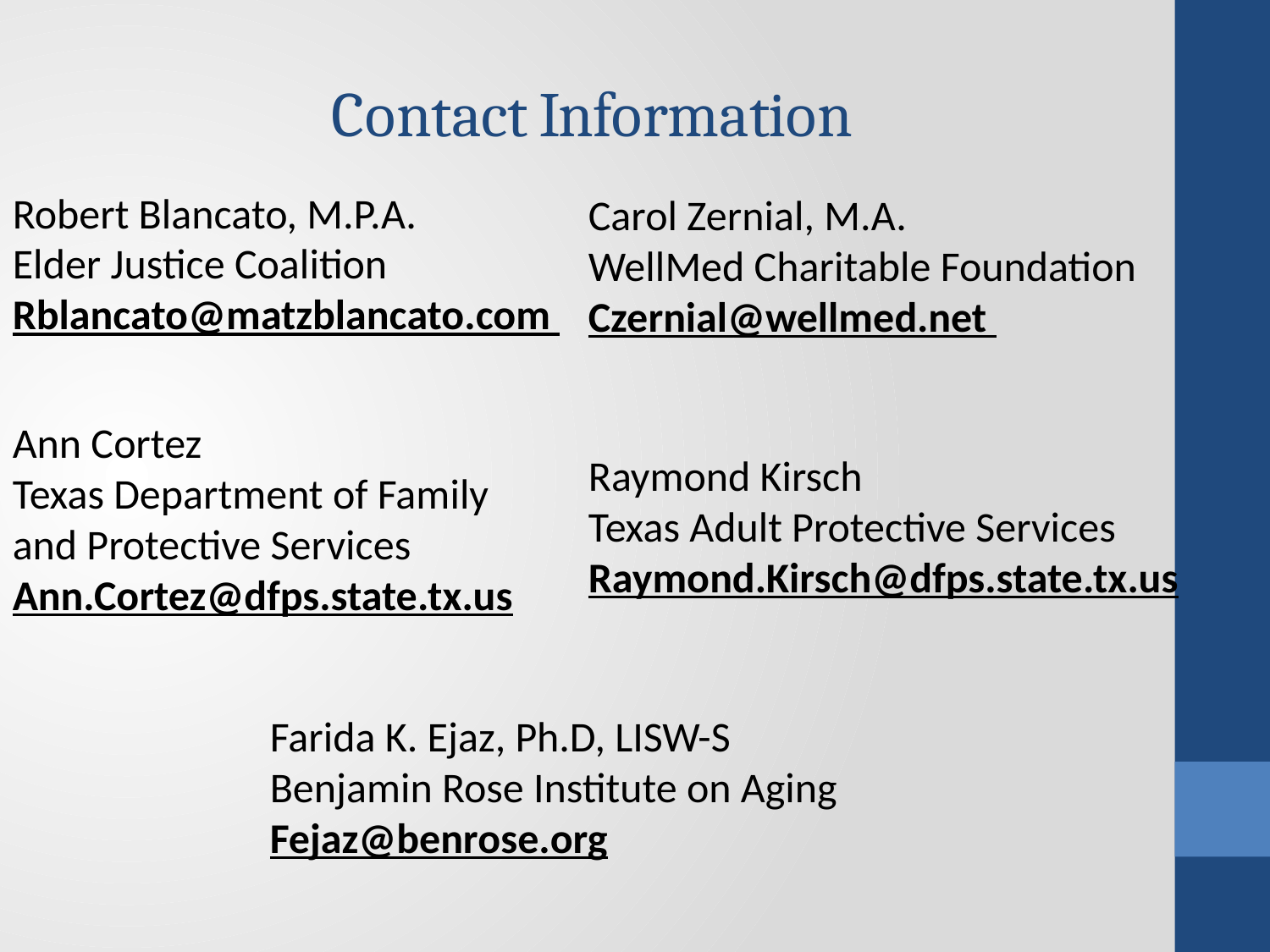

# Contact Information
Robert Blancato, M.P.A.
Elder Justice Coalition
Rblancato@matzblancato.com
Carol Zernial, M.A.
WellMed Charitable Foundation
Czernial@wellmed.net
Ann Cortez
Texas Department of Family and Protective Services
Ann.Cortez@dfps.state.tx.us
Raymond Kirsch
Texas Adult Protective Services
Raymond.Kirsch@dfps.state.tx.us
Farida K. Ejaz, Ph.D, LISW-S
Benjamin Rose Institute on Aging
Fejaz@benrose.org